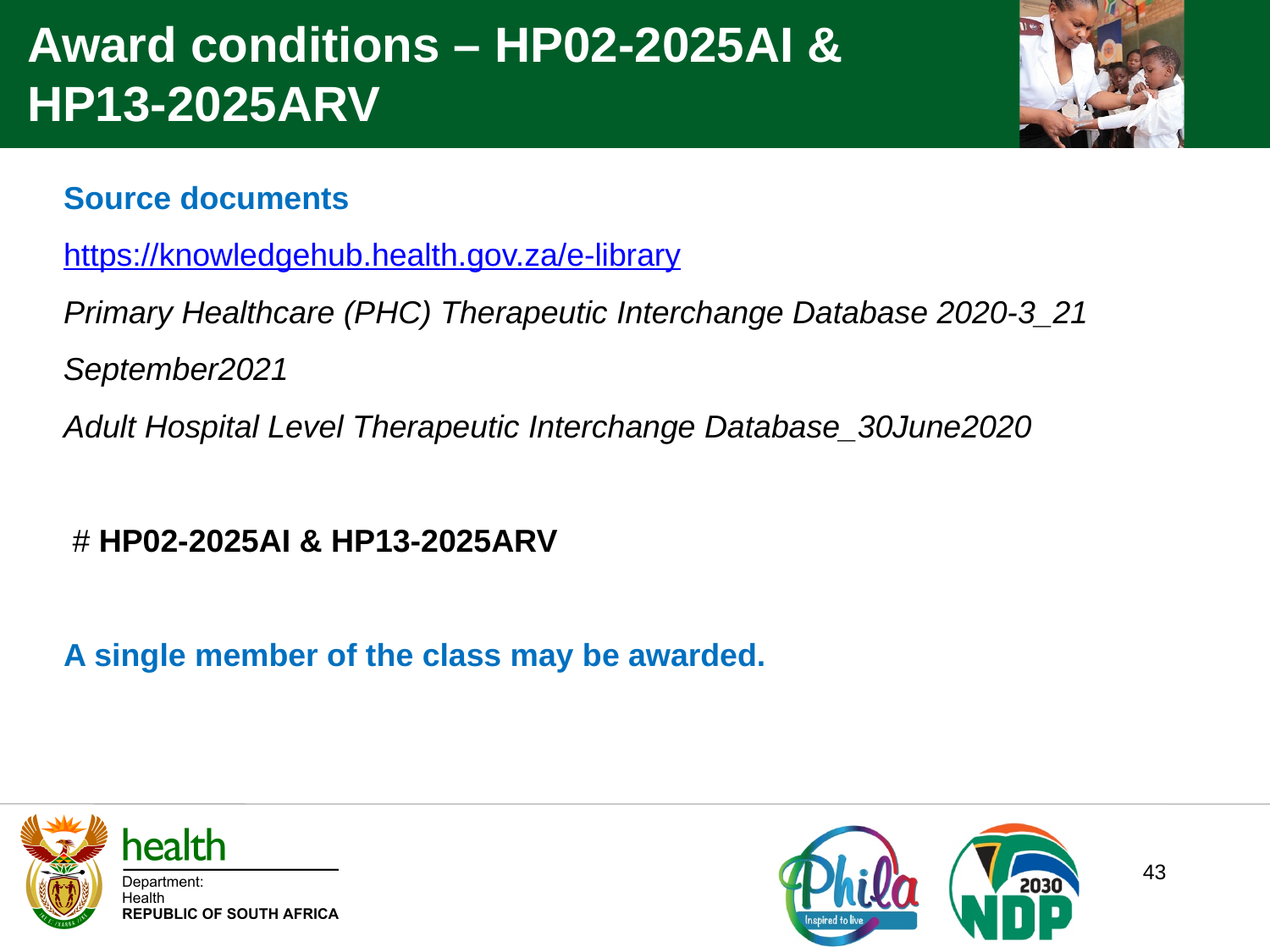

Award conditions – HP02-2025AI & HP13-2025ARV
Source documents
https://knowledgehub.health.gov.za/e-library
Primary Healthcare (PHC) Therapeutic Interchange Database 2020-3_21 September2021
Adult Hospital Level Therapeutic Interchange Database_30June2020

 # HP02-2025AI & HP13-2025ARV

A single member of the class may be awarded.

43